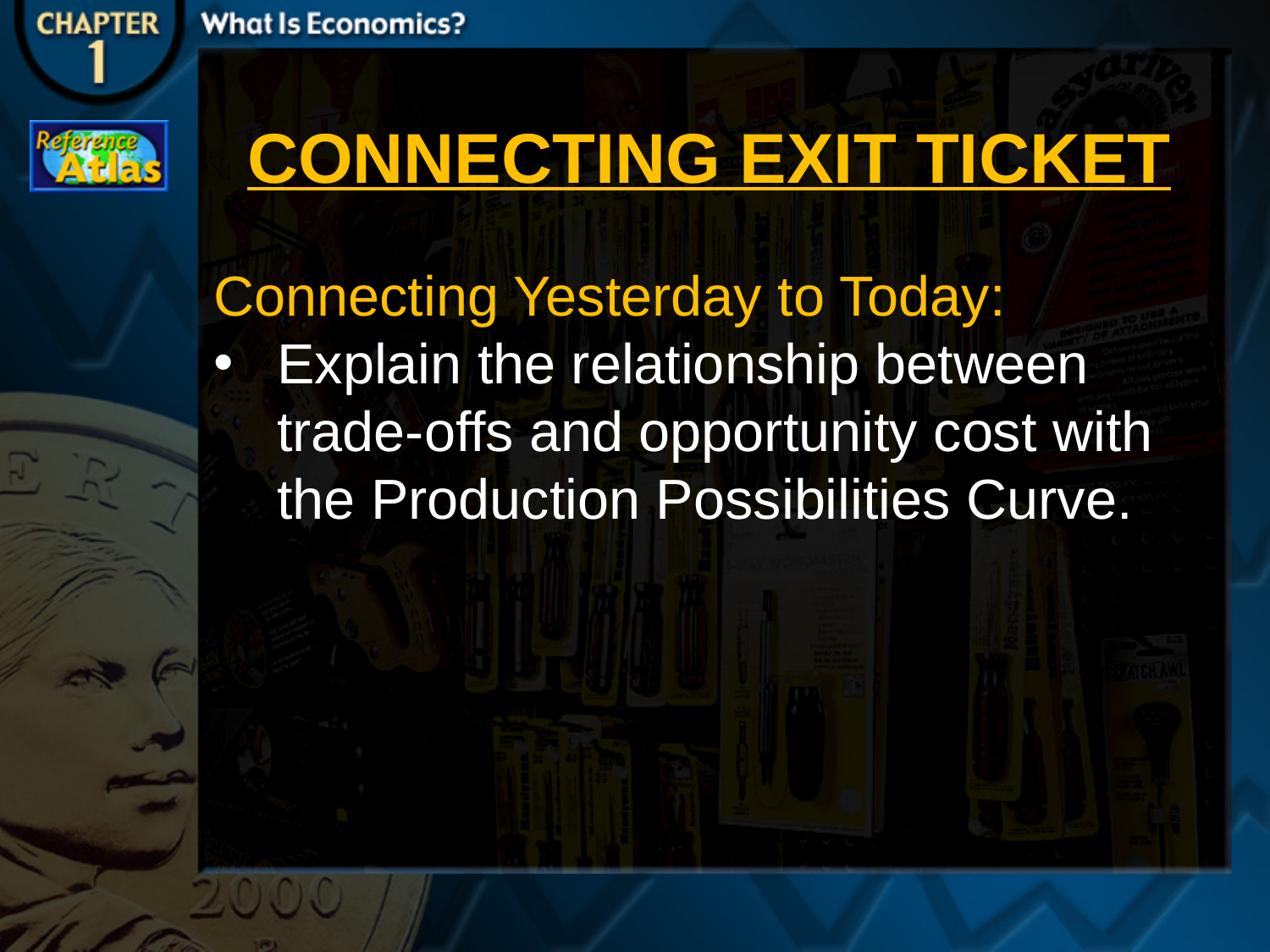

# CONNECTING EXIT TICKET
Connecting Yesterday to Today:
Explain the relationship between trade-offs and opportunity cost with the Production Possibilities Curve.